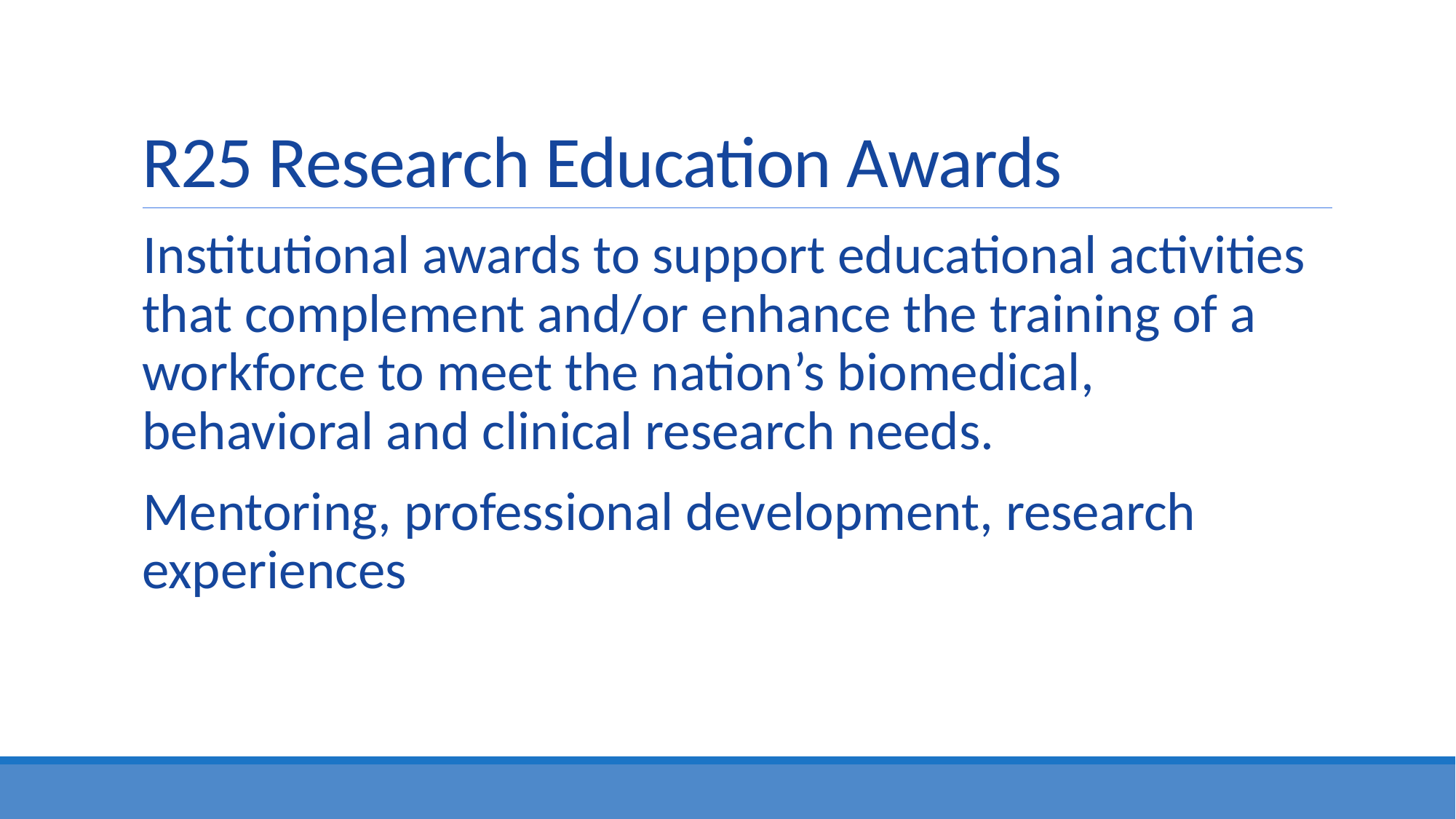

# R25 Research Education Awards
Institutional awards to support educational activities that complement and/or enhance the training of a workforce to meet the nation’s biomedical, behavioral and clinical research needs.
Mentoring, professional development, research experiences